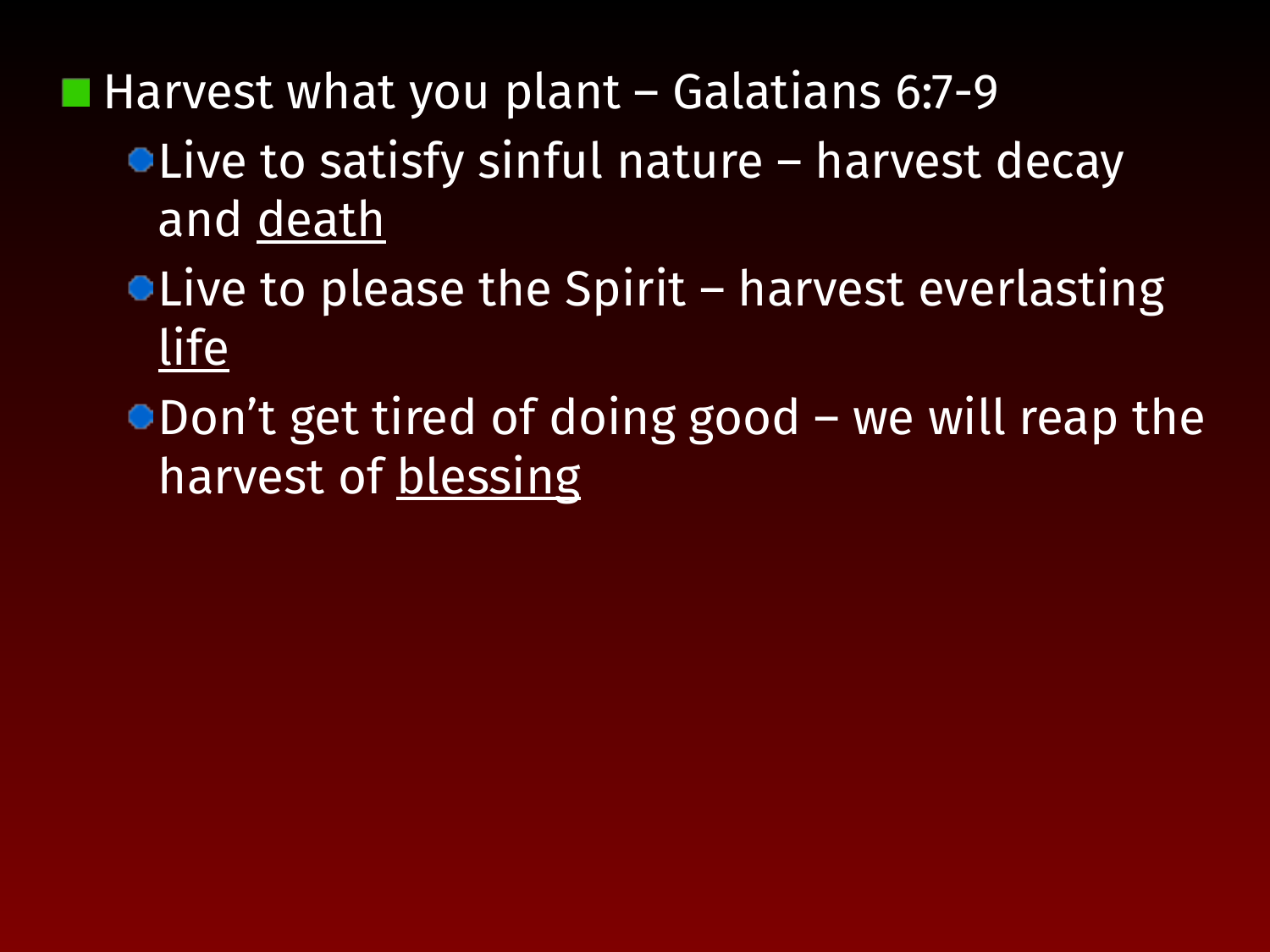

Harvest what you plant – Galatians 6:7-9
Live to satisfy sinful nature – harvest decay and death
Live to please the Spirit – harvest everlasting life
Don’t get tired of doing good – we will reap the harvest of blessing